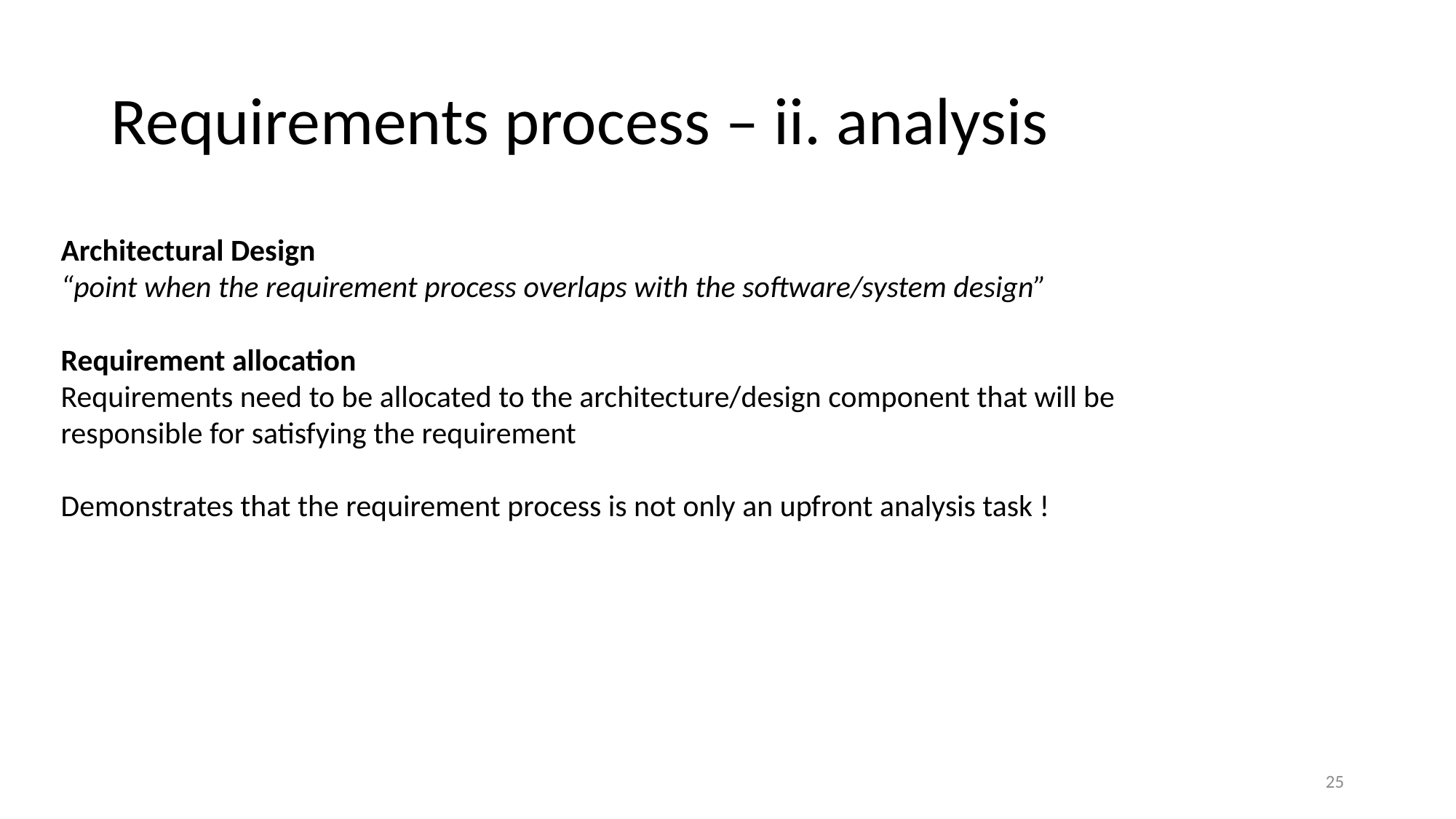

# Requirements process – ii. analysis
Architectural Design
“point when the requirement process overlaps with the software/system design”

Requirement allocation
Requirements need to be allocated to the architecture/design component that will be responsible for satisfying the requirement

Demonstrates that the requirement process is not only an upfront analysis task !
25